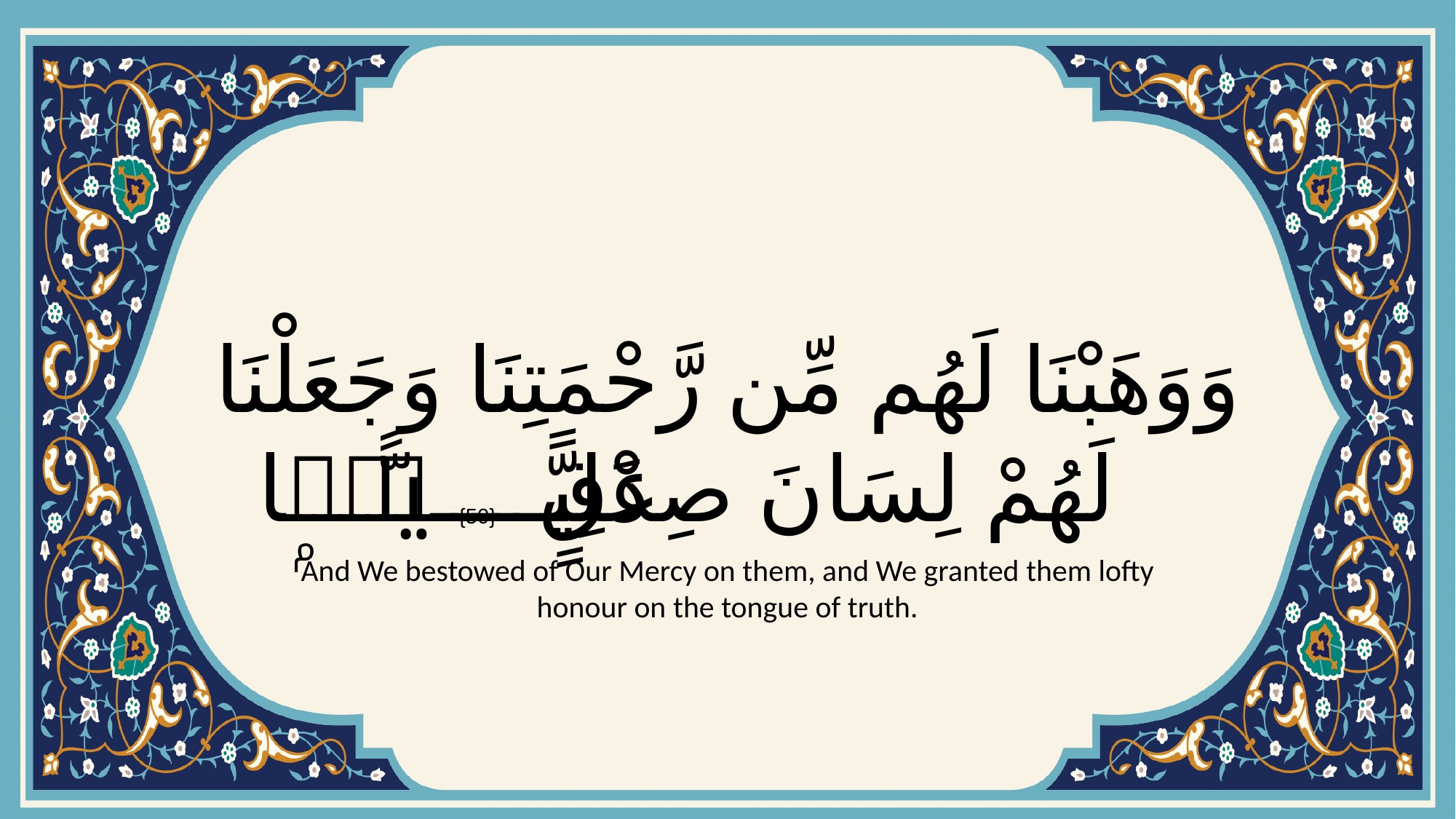

# وَوَهَبْنَا لَهُم مِّن رَّحْمَتِنَا وَجَعَلْنَا لَهُمْ لِسَانَ صِدْقٍ عَلِيًّۭا
{50}
And We bestowed of Our Mercy on them, and We granted them lofty honour on the tongue of truth.